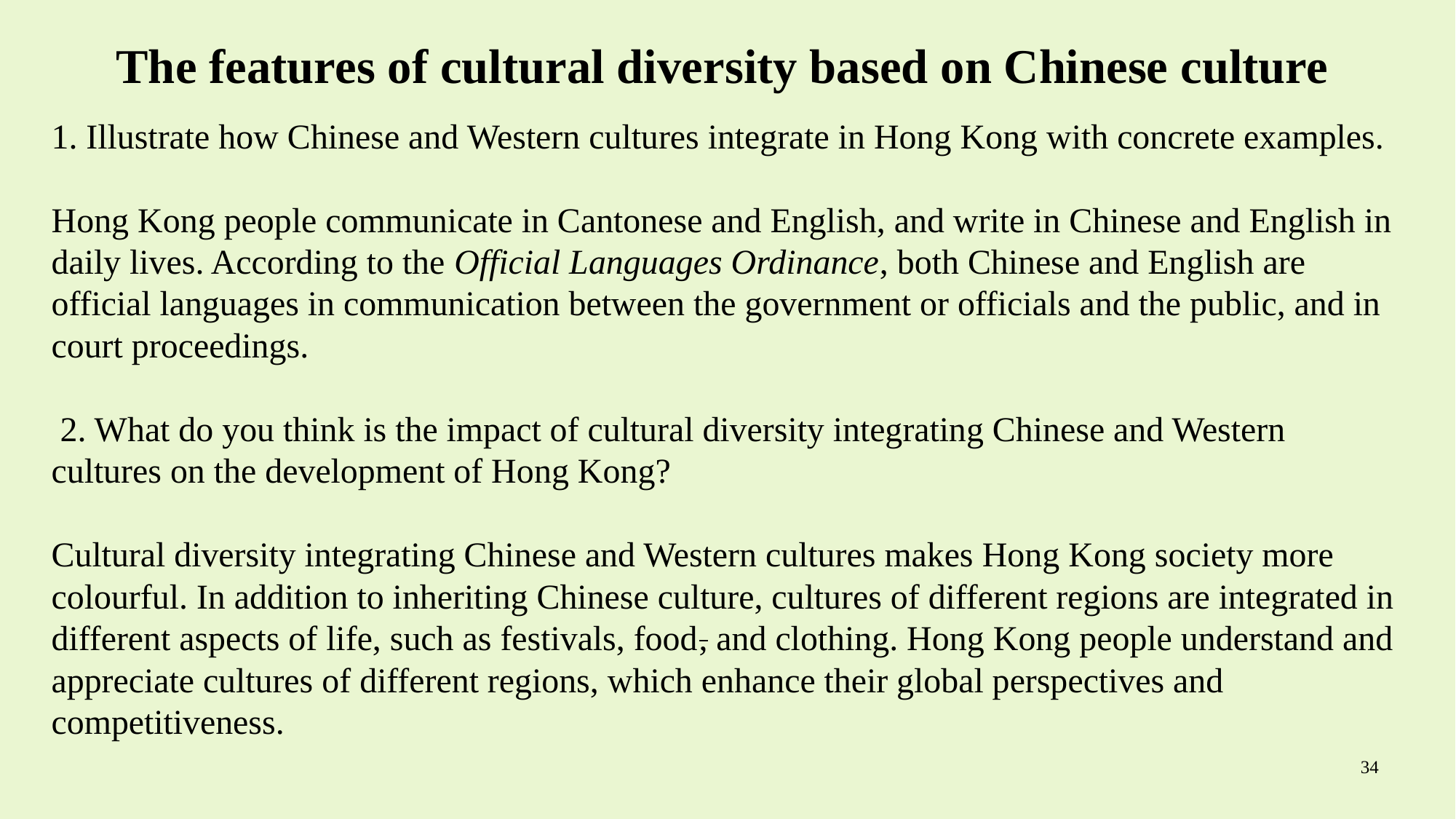

The features of cultural diversity based on Chinese culture
# 1. Illustrate how Chinese and Western cultures integrate in Hong Kong with concrete examples. Hong Kong people communicate in Cantonese and English, and write in Chinese and English in daily lives. According to the Official Languages Ordinance, both Chinese and English are official languages in communication between the government or officials and the public, and in court proceedings. 2. What do you think is the impact of cultural diversity integrating Chinese and Western cultures on the development of Hong Kong? Cultural diversity integrating Chinese and Western cultures makes Hong Kong society more colourful. In addition to inheriting Chinese culture, cultures of different regions are integrated in different aspects of life, such as festivals, food, and clothing. Hong Kong people understand and appreciate cultures of different regions, which enhance their global perspectives and competitiveness.
34